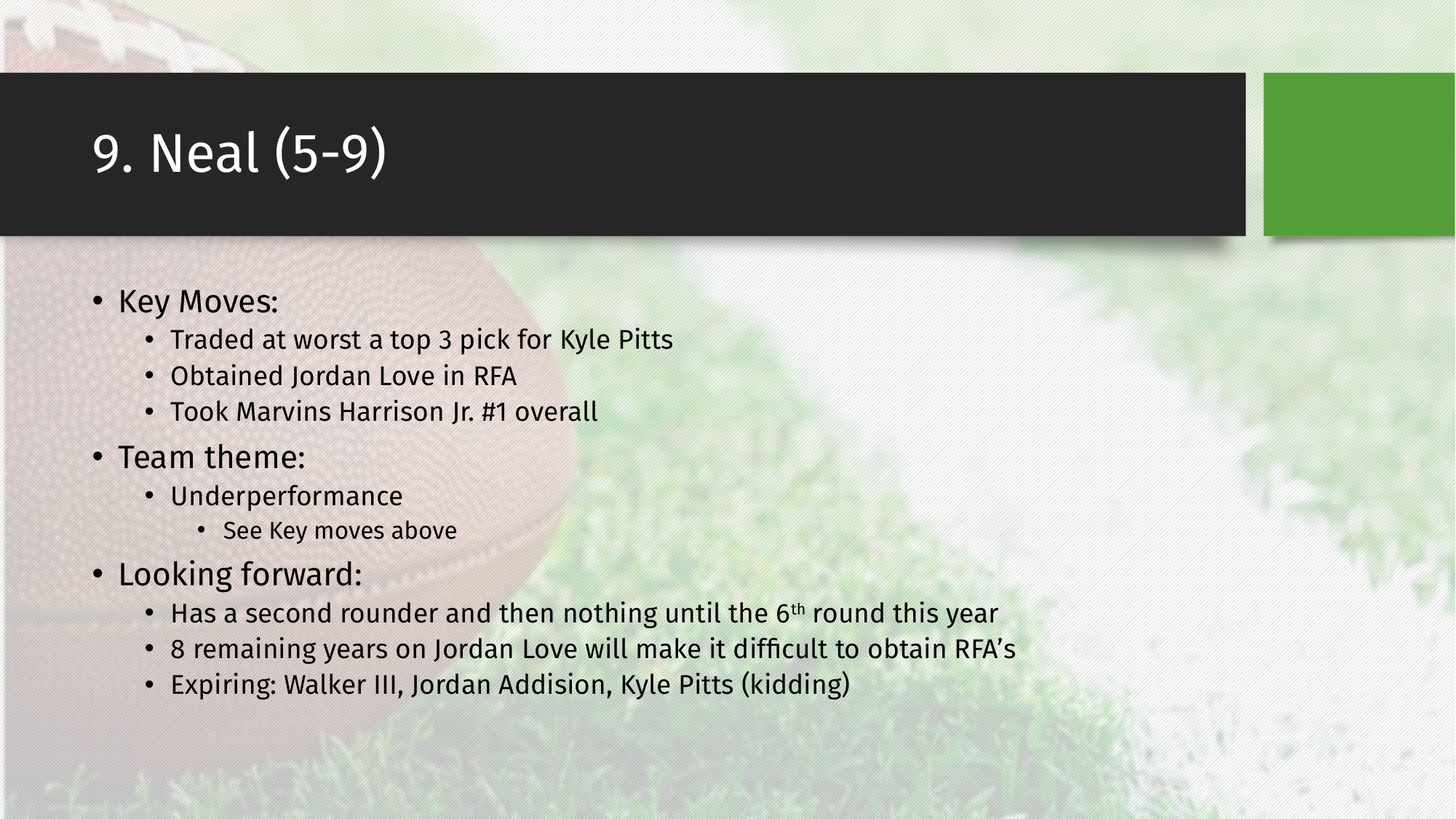

# 9. Neal (5-9)
Key Moves:
Traded at worst a top 3 pick for Kyle Pitts
Obtained Jordan Love in RFA
Took Marvins Harrison Jr. #1 overall
Team theme:
Underperformance
See Key moves above
Looking forward:
Has a second rounder and then nothing until the 6th round this year
8 remaining years on Jordan Love will make it difficult to obtain RFA’s
Expiring: Walker III, Jordan Addision, Kyle Pitts (kidding)